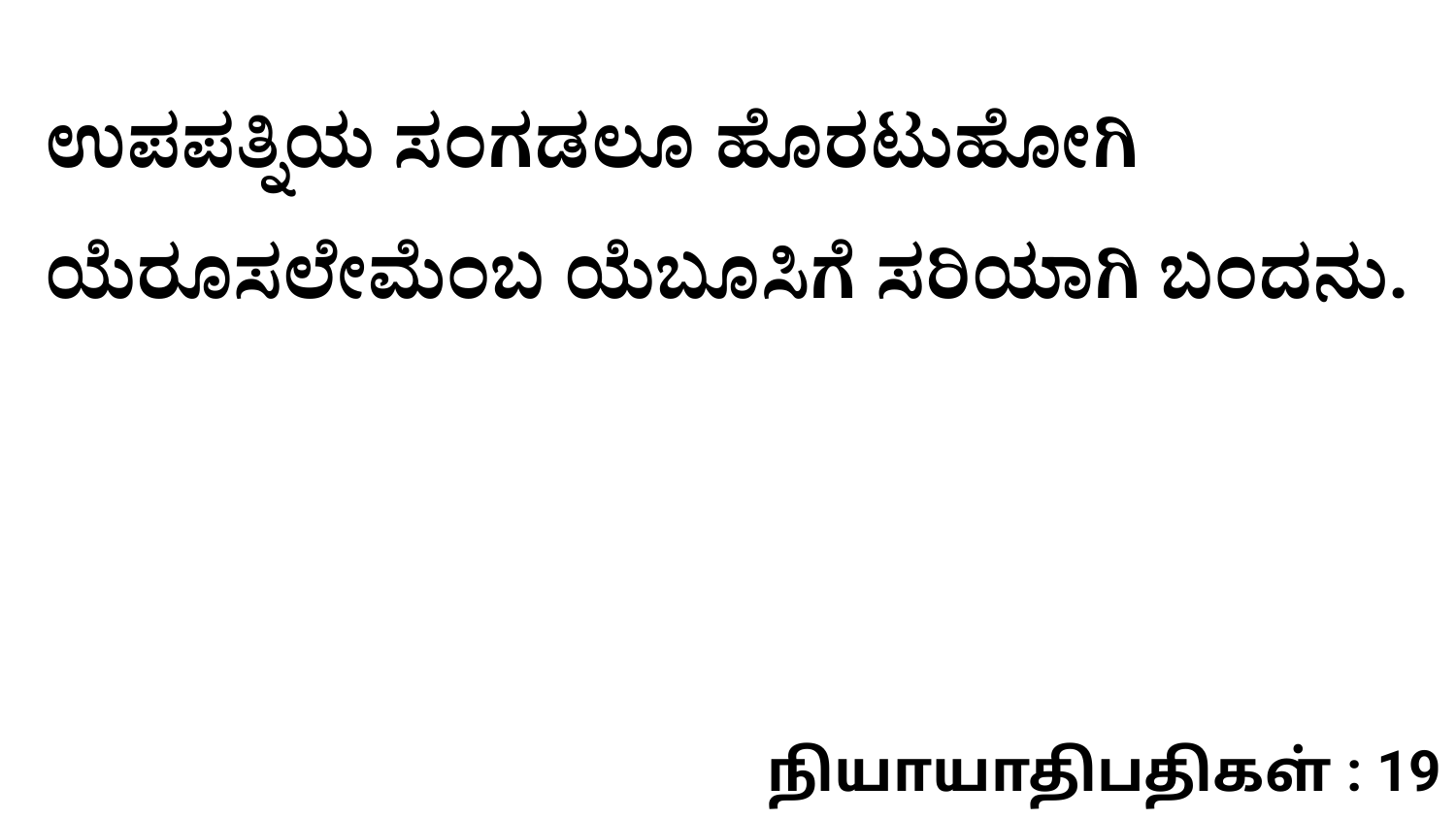

ಉಪಪತ್ನಿಯ ಸಂಗಡಲೂ ಹೊರಟುಹೋಗಿ ಯೆರೂಸಲೇಮೆಂಬ ಯೆಬೂಸಿಗೆ ಸರಿಯಾಗಿ ಬಂದನು.
நியாயாதிபதிகள் : 19